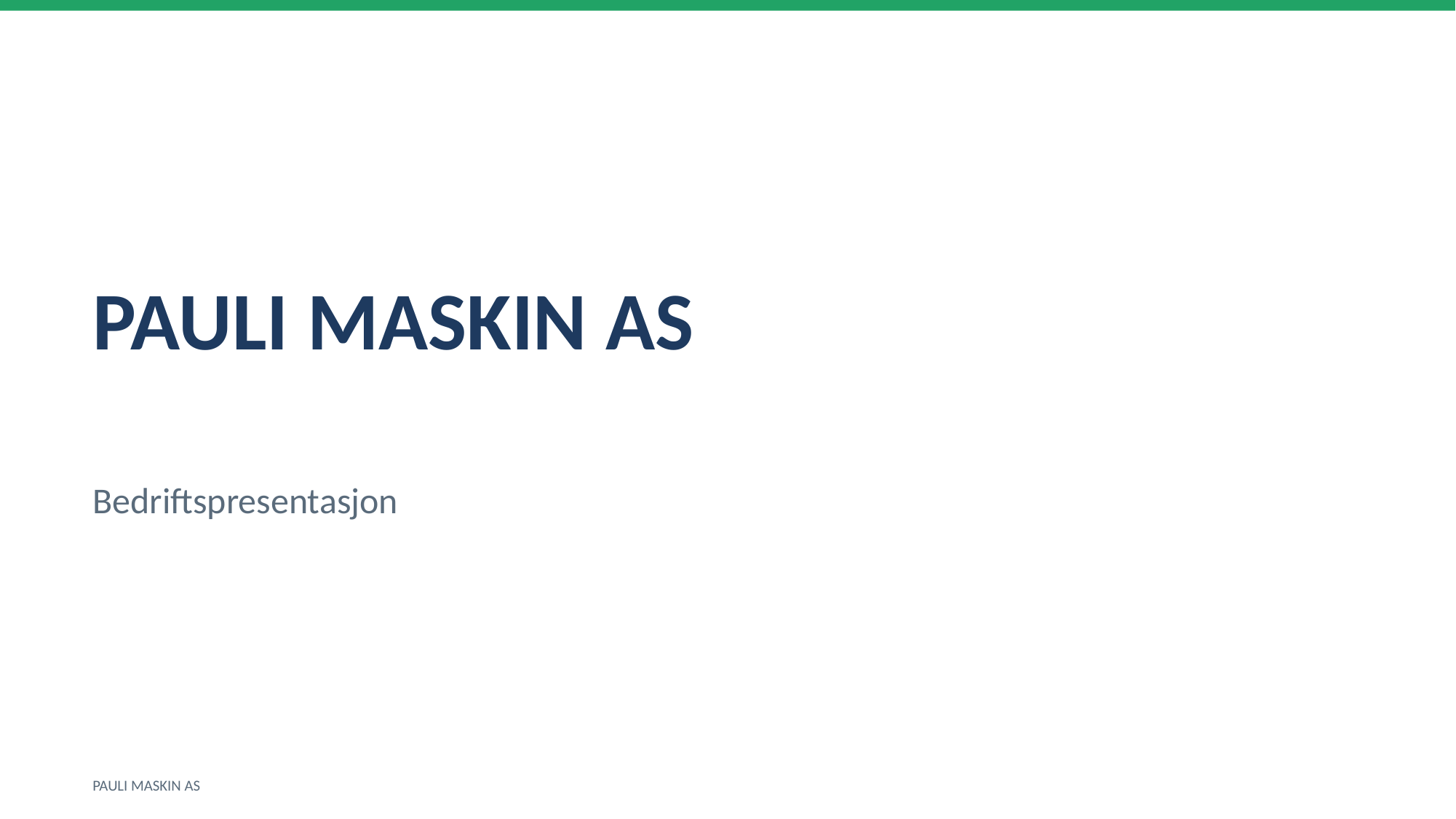

PAULI MASKIN AS
Bedriftspresentasjon
PAULI MASKIN AS